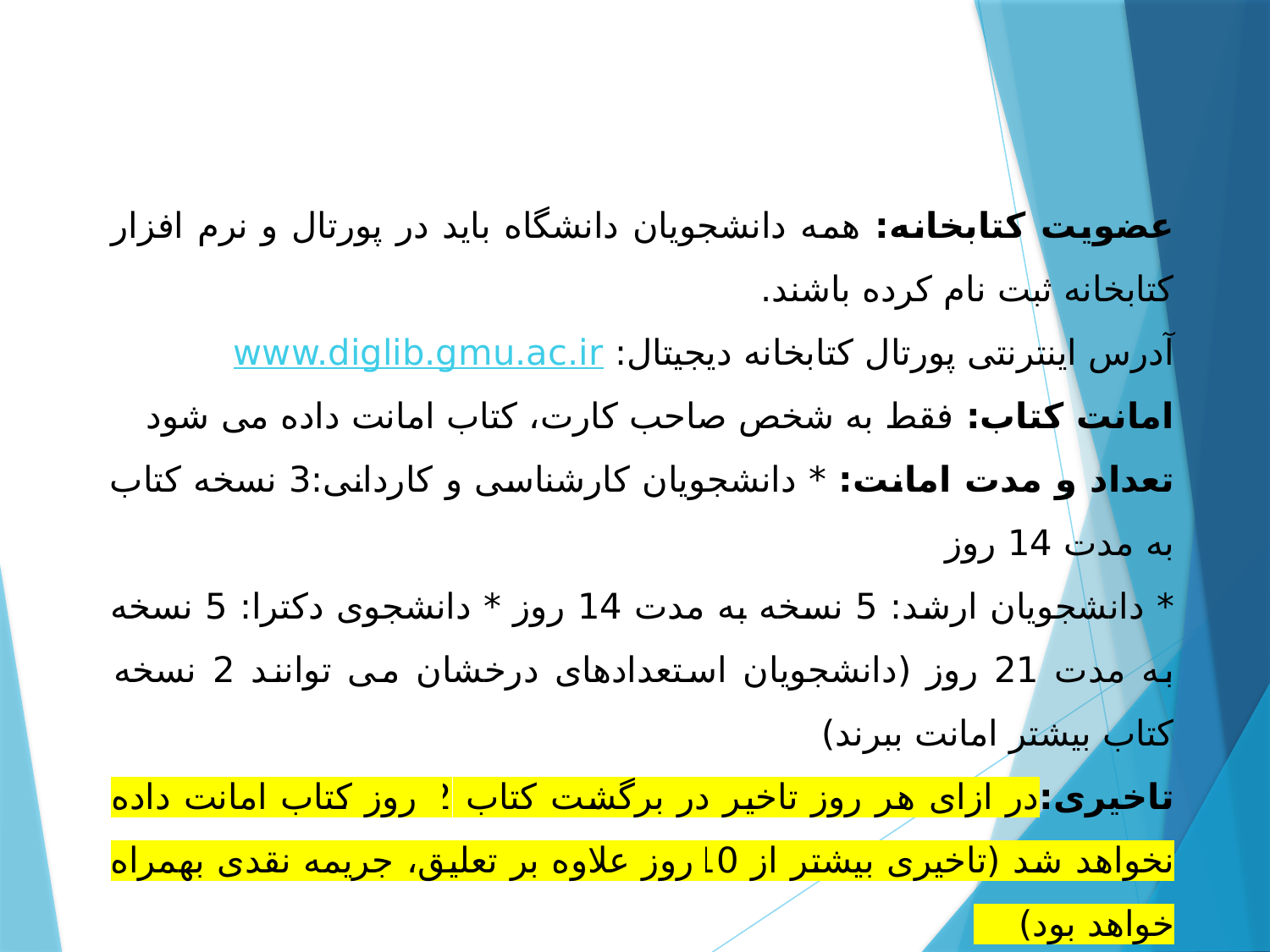

عضویت کتابخانه: همه دانشجویان دانشگاه باید در پورتال و نرم افزار کتابخانه ثبت نام کرده باشند.
آدرس اینترنتی پورتال کتابخانه دیجیتال: www.diglib.gmu.ac.ir
امانت کتاب: فقط به شخص صاحب کارت، کتاب امانت داده می شود
تعداد و مدت امانت: * دانشجویان کارشناسی و کاردانی:3 نسخه کتاب به مدت 14 روز
* دانشجویان ارشد: 5 نسخه به مدت 14 روز * دانشجوی دکترا: 5 نسخه به مدت 21 روز (دانشجویان استعدادهای درخشان می توانند 2 نسخه کتاب بیشتر امانت ببرند)
تاخیری:در ازای هر روز تاخیر در برگشت کتاب 2 روز کتاب امانت داده نخواهد شد (تاخیری بیشتر از 10روز علاوه بر تعلیق، جریمه نقدی بهمراه خواهد بود)
امانت موقت:امانت کتاب برای سالن مطالعه بصورت موقت و تا قبل از پایان ساعت کاری خواهد بود (کتب مرجع برای استفاده در سالن مطالعه می باشد)